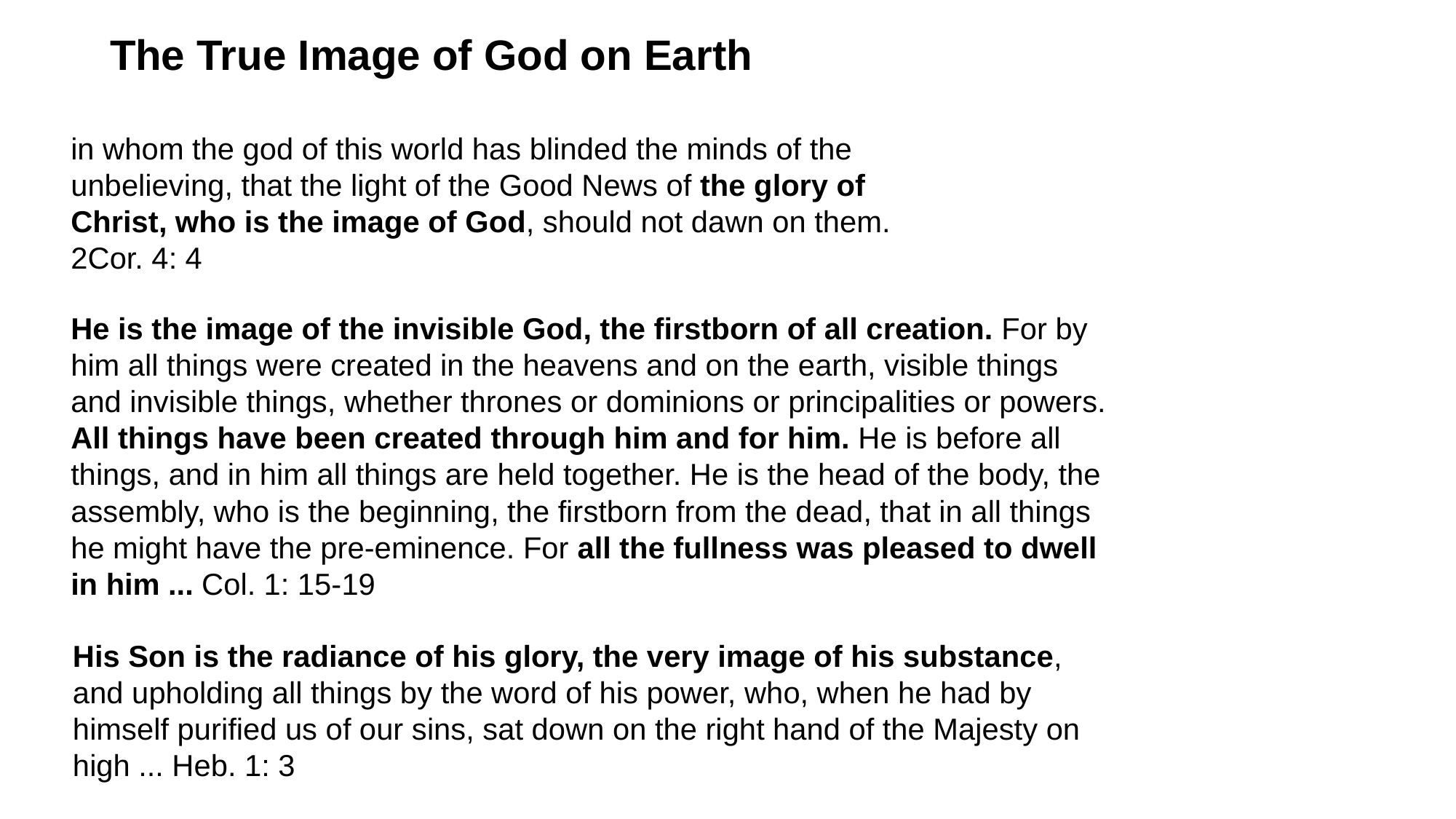

The True Image of God on Earth
in whom the god of this world has blinded the minds of the unbelieving, that the light of the Good News of the glory of Christ, who is the image of God, should not dawn on them. 2Cor. 4: 4
He is the image of the invisible God, the firstborn of all creation. For by him all things were created in the heavens and on the earth, visible things and invisible things, whether thrones or dominions or principalities or powers. All things have been created through him and for him. He is before all things, and in him all things are held together. He is the head of the body, the assembly, who is the beginning, the firstborn from the dead, that in all things he might have the pre-eminence. For all the fullness was pleased to dwell in him ... Col. 1: 15-19
His Son is the radiance of his glory, the very image of his substance, and upholding all things by the word of his power, who, when he had by himself purified us of our sins, sat down on the right hand of the Majesty on high ... Heb. 1: 3